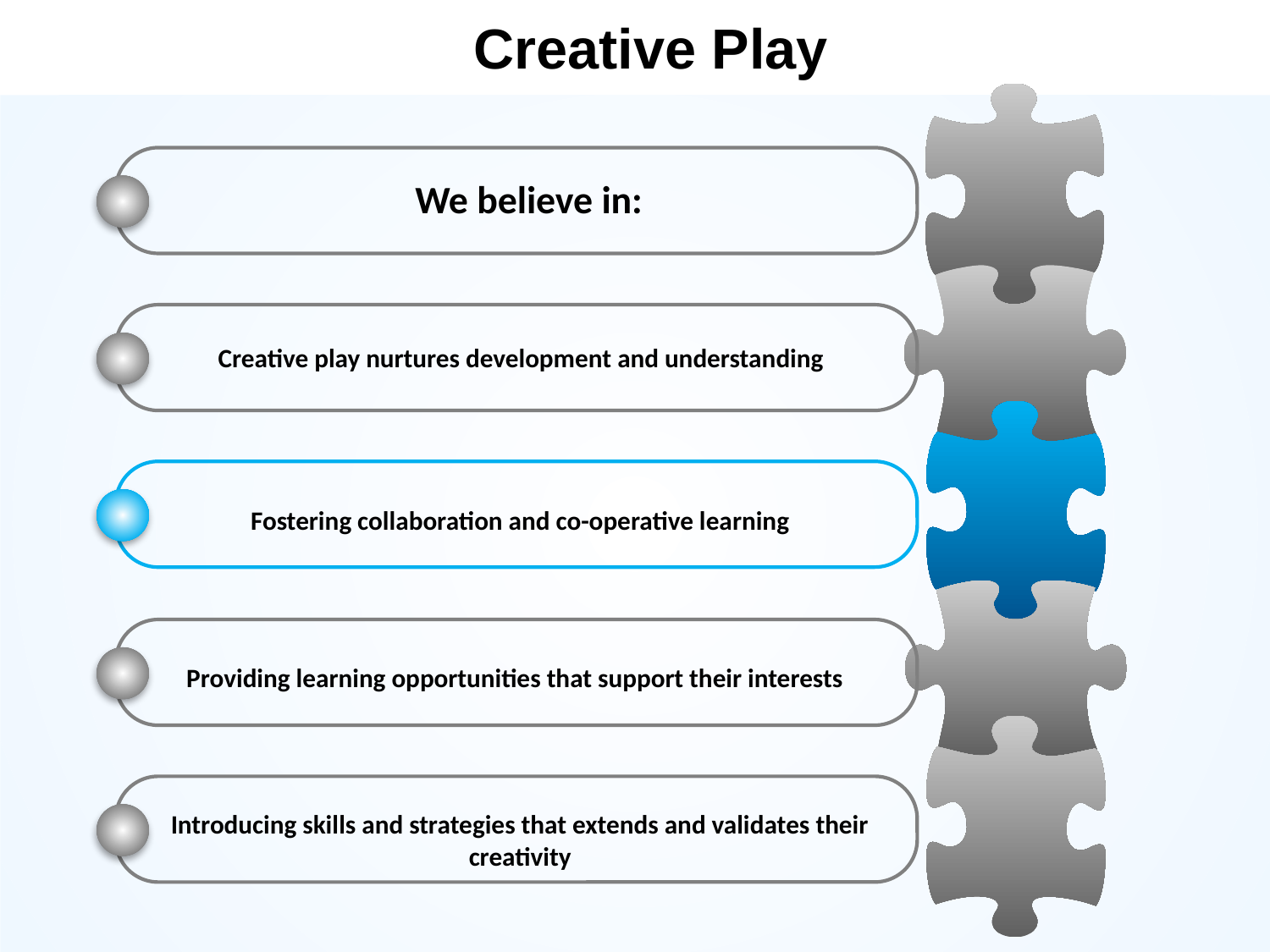

Creative Play

We believe in:

Creative play nurtures development and understanding

Fostering collaboration and co-operative learning

Providing learning opportunities that support their interests

Introducing skills and strategies that extends and validates their creativity